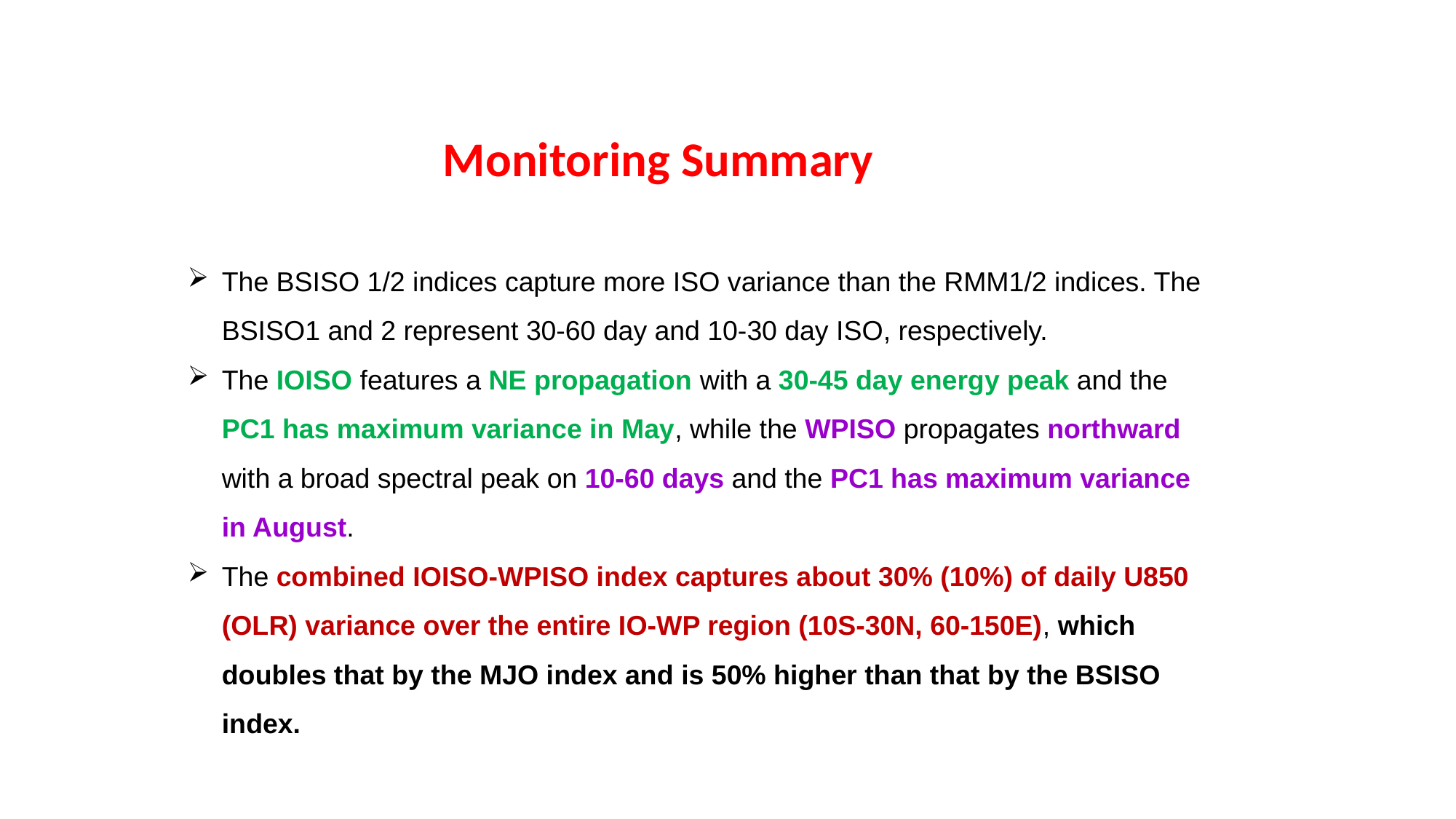

Monitoring Summary
The BSISO 1/2 indices capture more ISO variance than the RMM1/2 indices. The BSISO1 and 2 represent 30-60 day and 10-30 day ISO, respectively.
The IOISO features a NE propagation with a 30-45 day energy peak and the PC1 has maximum variance in May, while the WPISO propagates northward with a broad spectral peak on 10-60 days and the PC1 has maximum variance in August.
The combined IOISO-WPISO index captures about 30% (10%) of daily U850 (OLR) variance over the entire IO-WP region (10S-30N, 60-150E), which doubles that by the MJO index and is 50% higher than that by the BSISO index.